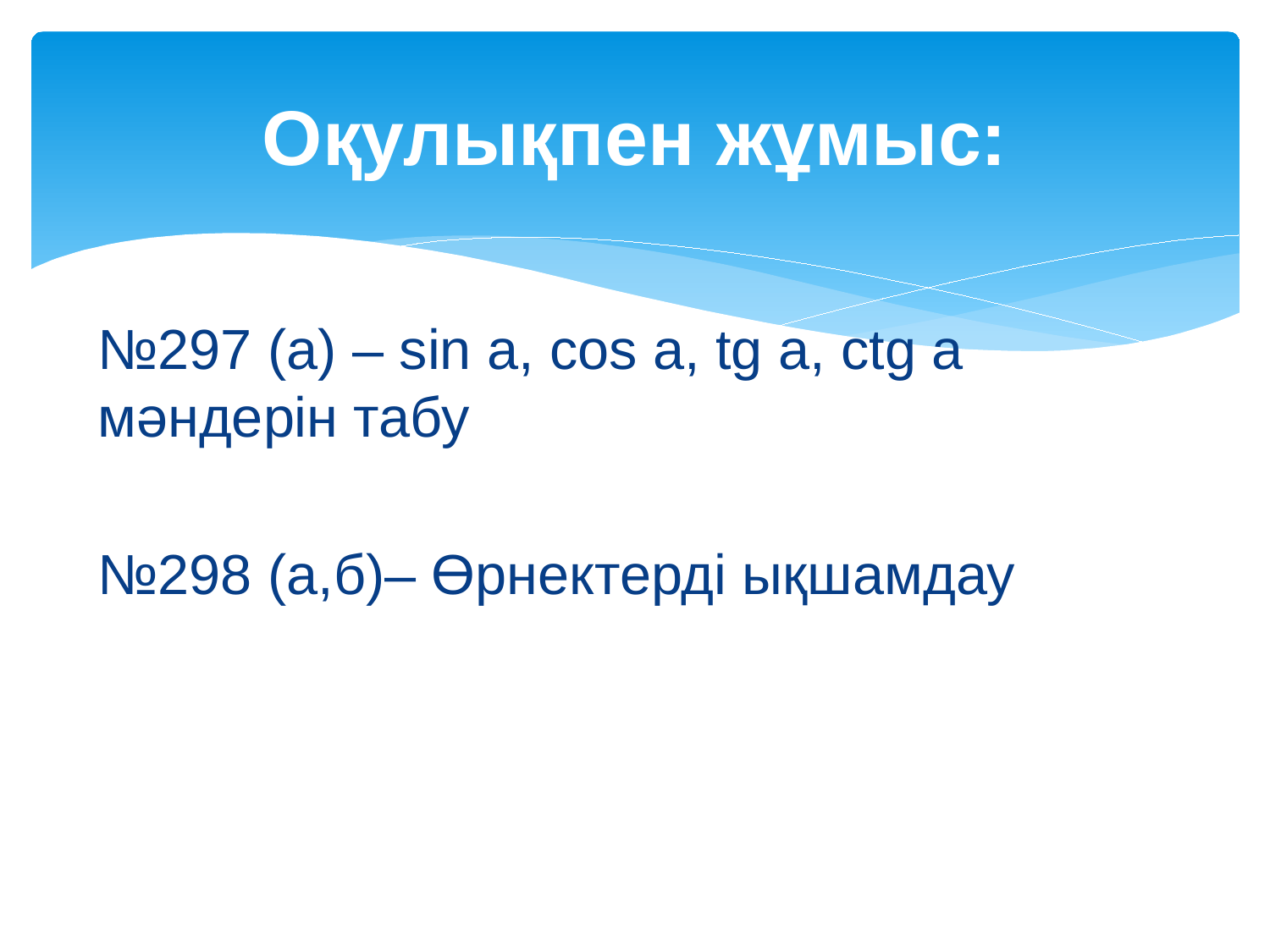

# Оқулықпен жұмыс:
№297 (а) – sin a, cos a, tg a, ctg a мәндерін табу

№298 (а,б)– Өрнектерді ықшамдау